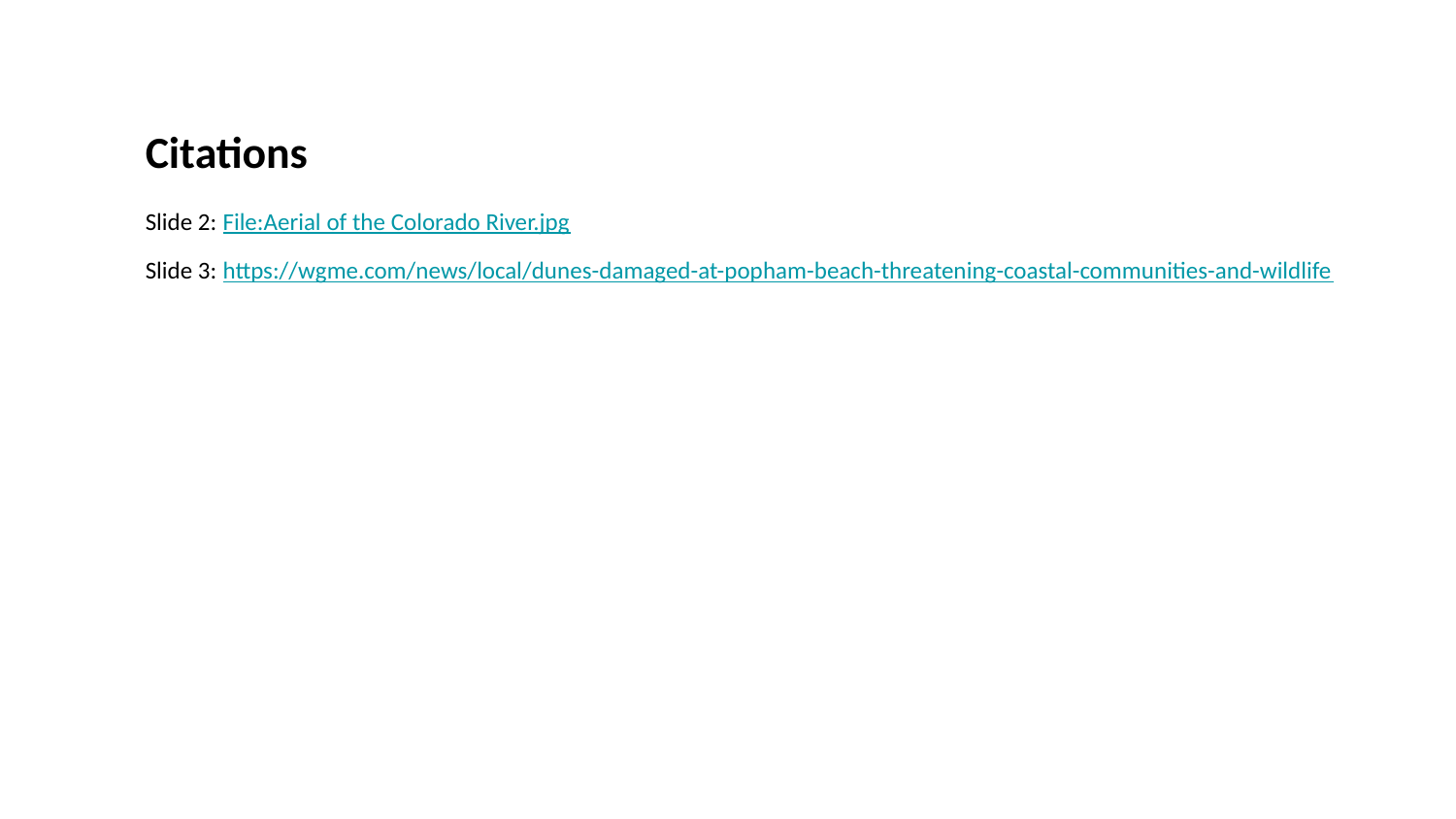

Citations

Slide 2: File:Aerial of the Colorado River.jpg
Slide 3: https://wgme.com/news/local/dunes-damaged-at-popham-beach-threatening-coastal-communities-and-wildlife